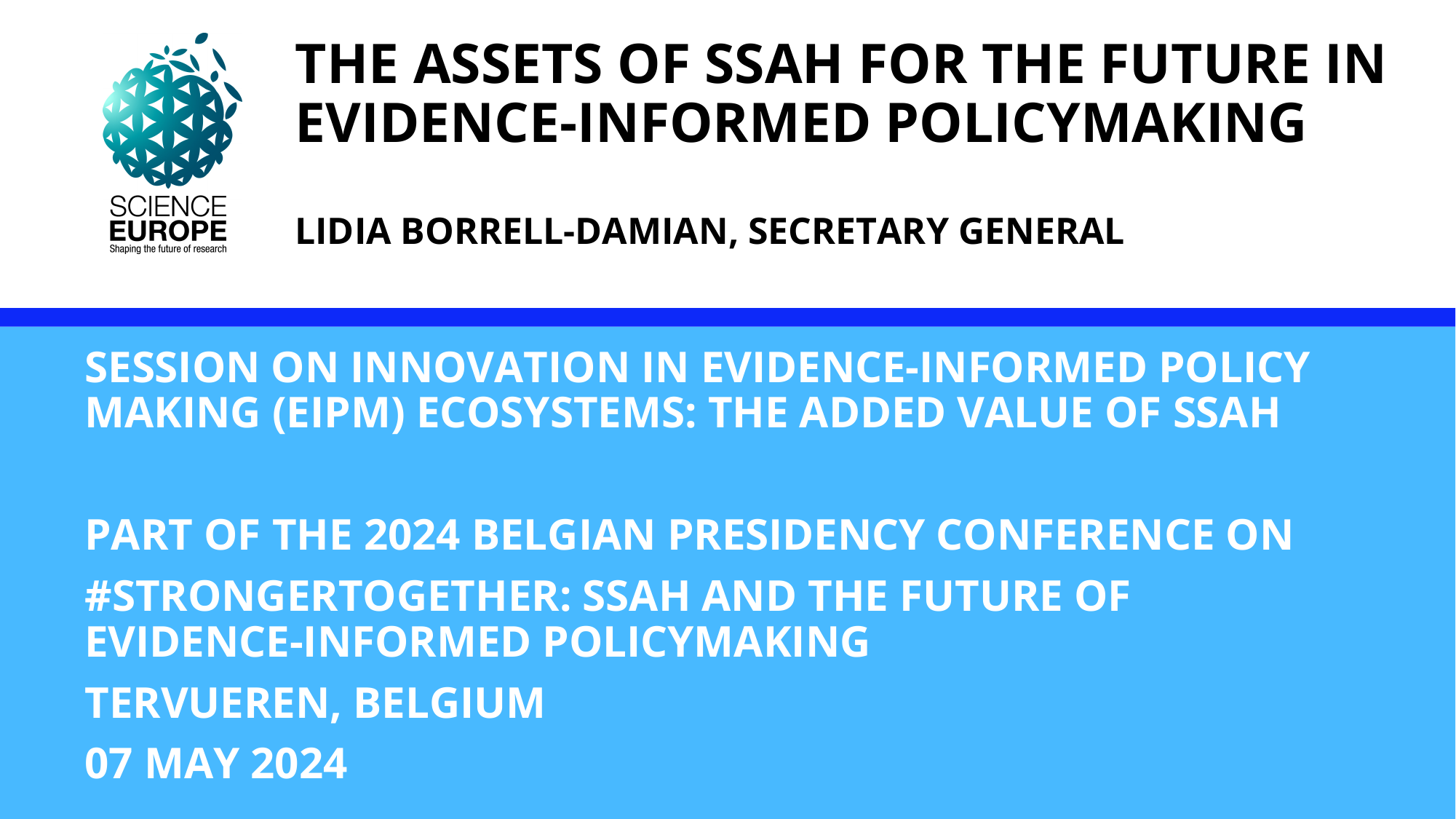

# The assets of SSAH for the future in evidence-informed policymaking
Lidia Borrell-Damian, Secretary general
session on Innovation in Evidence-informed policy making (EIPM) ecosystems: the added value of SSAH

Part of the 2024 Belgian presidency conference on
#StrongerTogether: SSAH and the future of evidence-informed policymaking
Tervueren, Belgium
07 may 2024